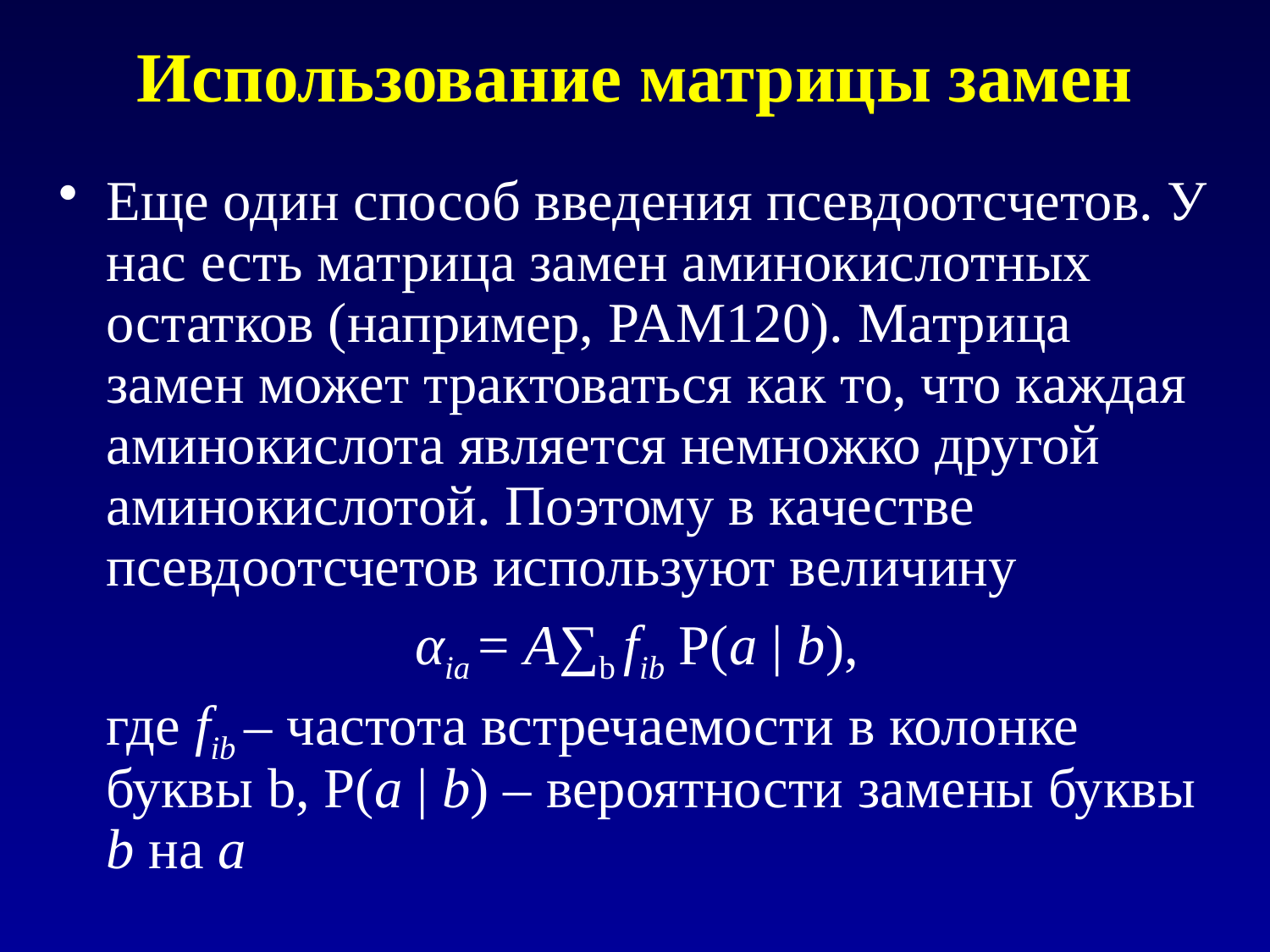

# Использование матрицы замен
Еще один способ введения псевдоотсчетов. У нас есть матрица замен аминокислотных остатков (например, PAM120). Матрица замен может трактоваться как то, что каждая аминокислота является немножко другой аминокислотой. Поэтому в качестве псевдоотсчетов используют величину
αia = A∑b fib P(a | b),
	где fib – частота встречаемости в колонке буквы b, P(a | b) – вероятности замены буквы b на a